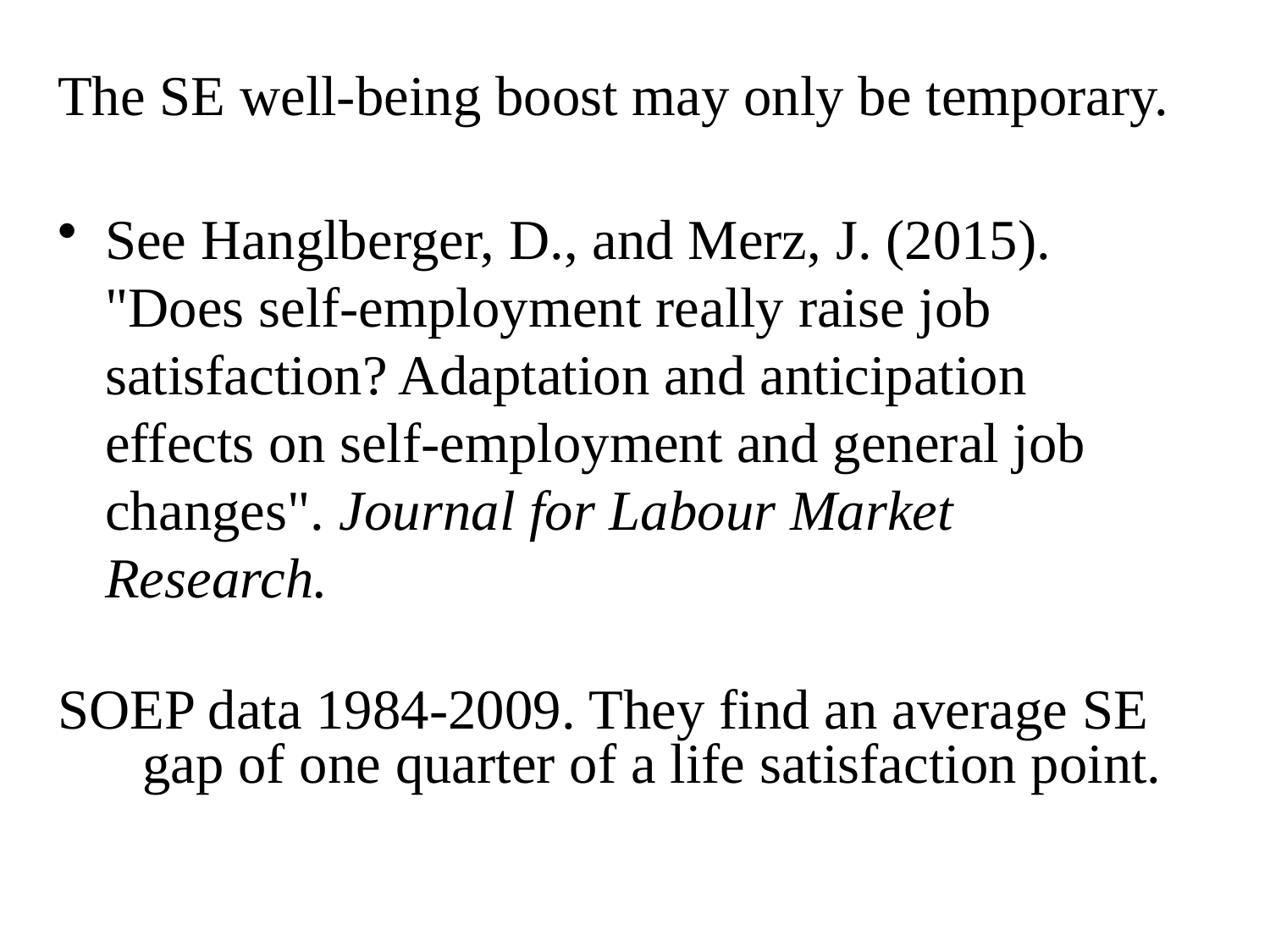

The SE well-being boost may only be temporary.

See Hanglberger, D., and Merz, J. (2015). "Does self-employment really raise job satisfaction? Adaptation and anticipation effects on self-employment and general job changes". Journal for Labour Market Research.

SOEP data 1984-2009. They find an average SE gap of one quarter of a life satisfaction point.